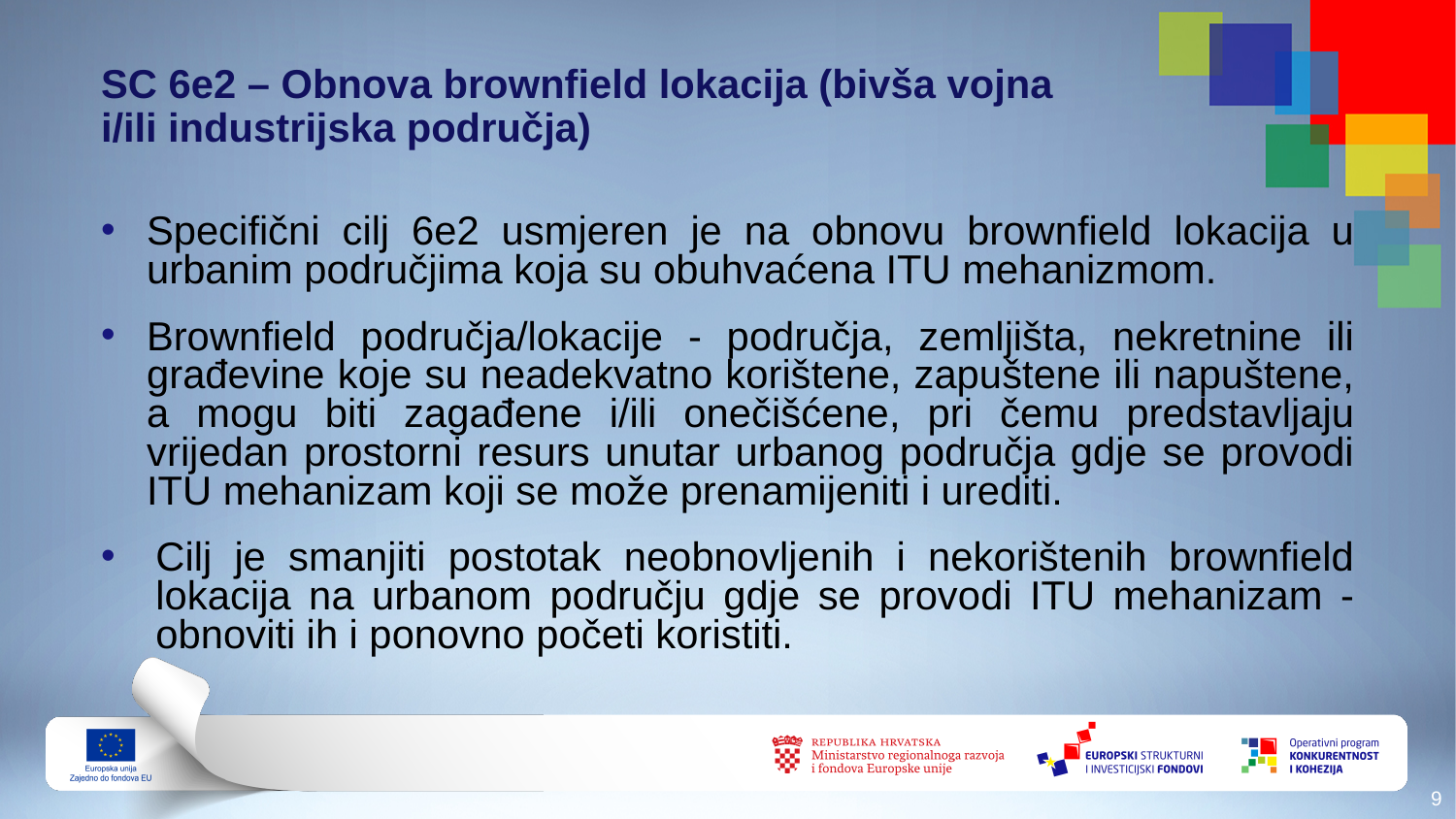

SC 6e2 – Obnova brownfield lokacija (bivša vojna
i/ili industrijska područja)
Specifični cilj 6e2 usmjeren je na obnovu brownfield lokacija u urbanim područjima koja su obuhvaćena ITU mehanizmom.

Brownfield područja/lokacije - područja, zemljišta, nekretnine ili građevine koje su neadekvatno korištene, zapuštene ili napuštene, a mogu biti zagađene i/ili onečišćene, pri čemu predstavljaju vrijedan prostorni resurs unutar urbanog područja gdje se provodi ITU mehanizam koji se može prenamijeniti i urediti.

Cilj je smanjiti postotak neobnovljenih i nekorištenih brownfield lokacija na urbanom području gdje se provodi ITU mehanizam - obnoviti ih i ponovno početi koristiti.
9